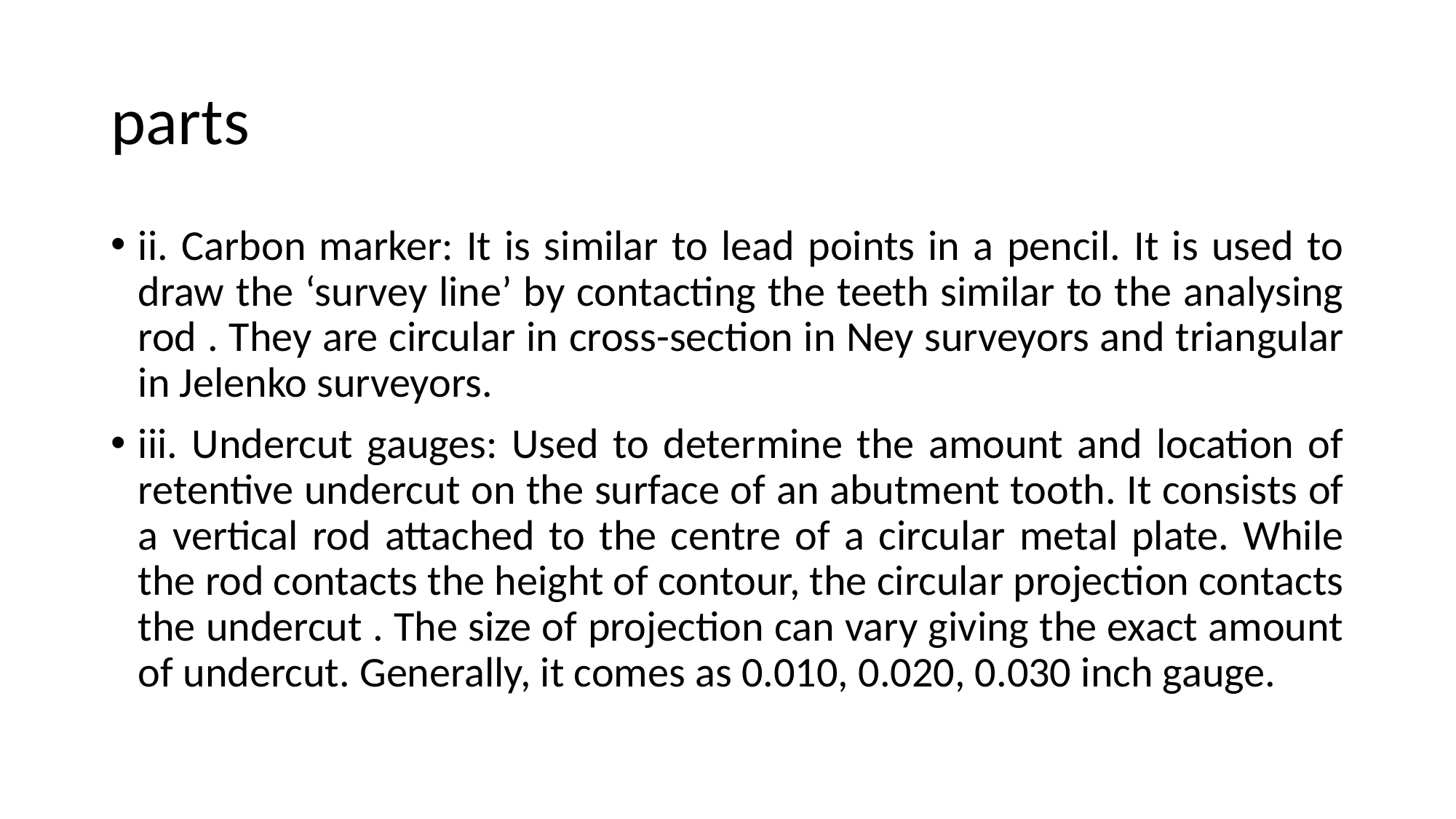

# parts
ii. Carbon marker: It is similar to lead points in a pencil. It is used to draw the ‘survey line’ by contacting the teeth similar to the analysing rod . They are circular in cross-section in Ney surveyors and triangular in Jelenko surveyors.
iii. Undercut gauges: Used to determine the amount and location of retentive undercut on the surface of an abutment tooth. It consists of a vertical rod attached to the centre of a circular metal plate. While the rod contacts the height of contour, the circular projection contacts the undercut . The size of projection can vary giving the exact amount of undercut. Generally, it comes as 0.010, 0.020, 0.030 inch gauge.